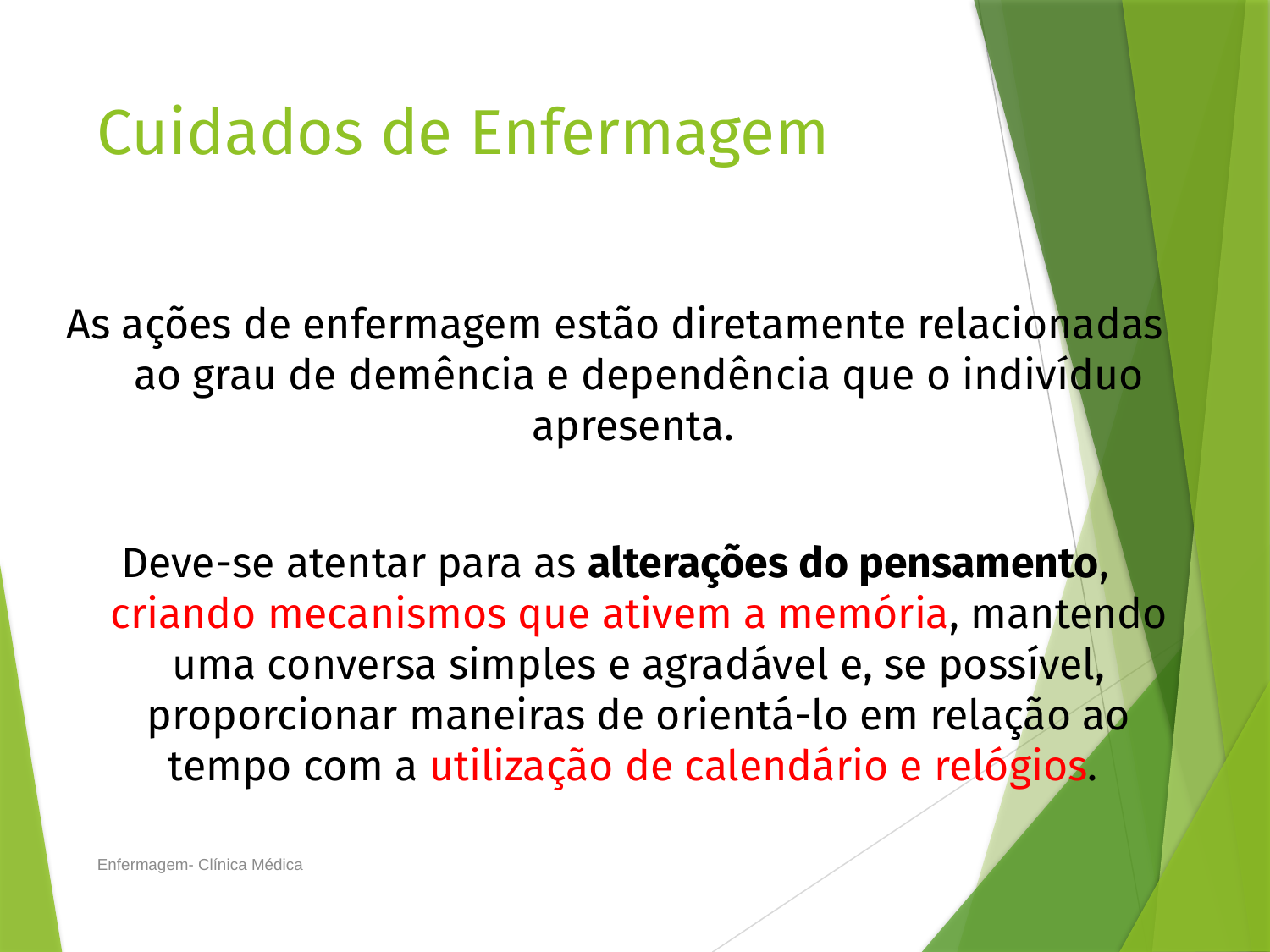

# Cuidados de Enfermagem

As ações de enfermagem estão diretamente relacionadas ao grau de demência e dependência que o indivíduo apresenta.

Deve-se atentar para as alterações do pensamento, criando mecanismos que ativem a memória, mantendo uma conversa simples e agradável e, se possível, proporcionar maneiras de orientá-lo em relação ao tempo com a utilização de calendário e relógios.

Enfermagem- Clínica Médica